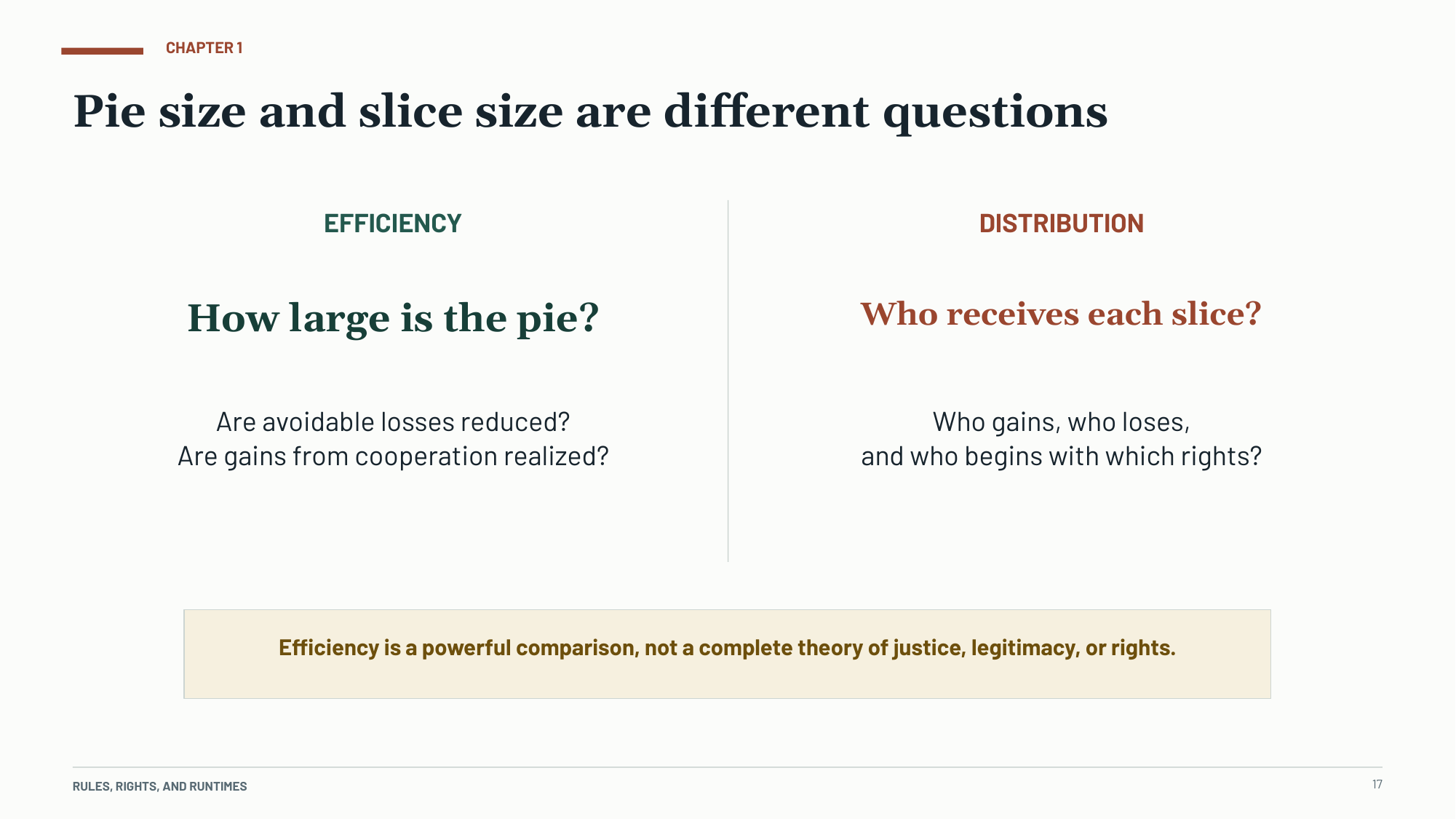

CHAPTER 1

Pie size and slice size are different questions

EFFICIENCY
DISTRIBUTION
How large is the pie?
Who receives each slice?
Are avoidable losses reduced?
Are gains from cooperation realized?
Who gains, who loses,
and who begins with which rights?

Efficiency is a powerful comparison, not a complete theory of justice, legitimacy, or rights.

17
RULES, RIGHTS, AND RUNTIMES